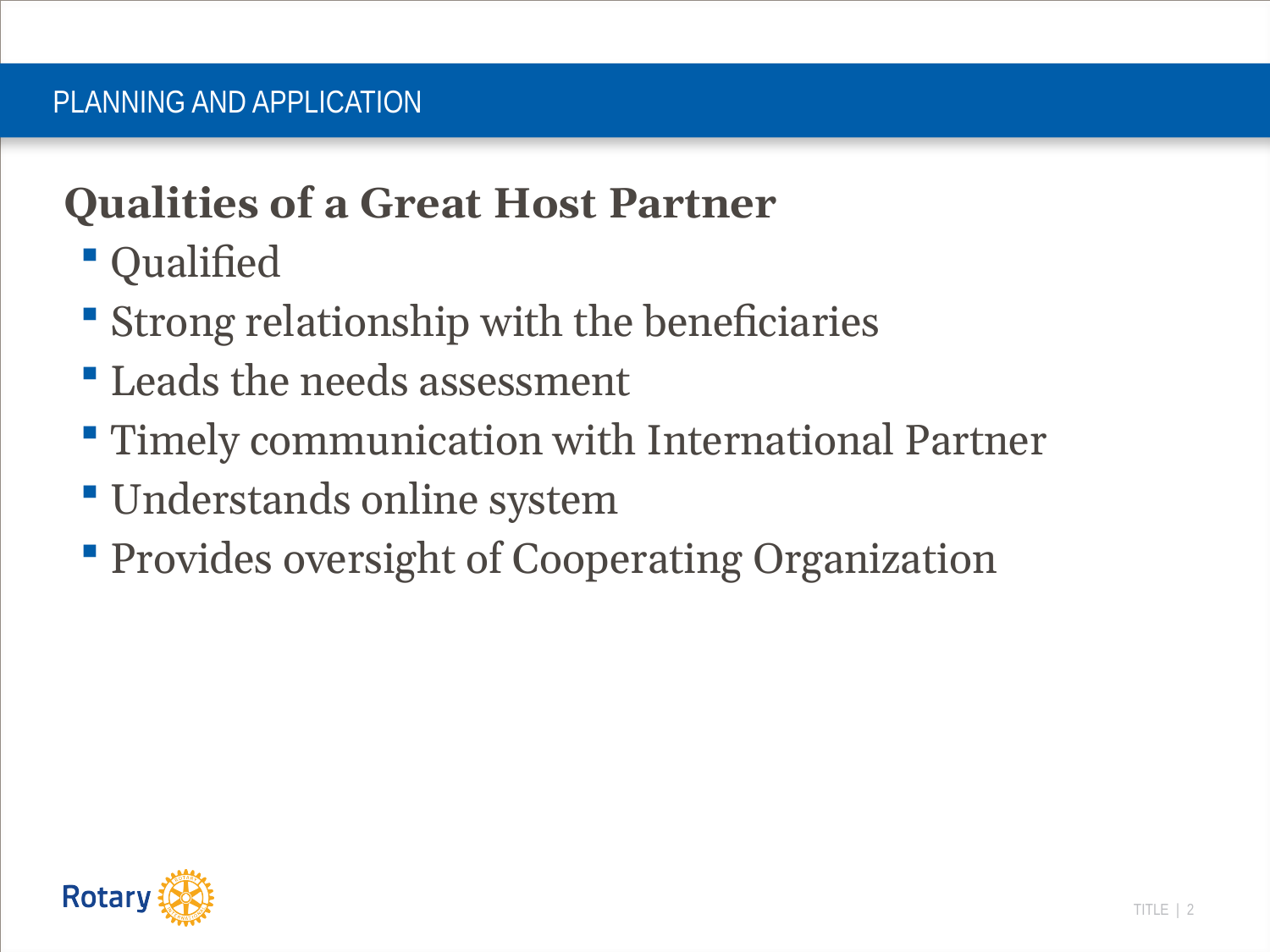

# PLANNING AND APPLICATION
Qualities of a Great Host Partner
Qualified
Strong relationship with the beneficiaries
Leads the needs assessment
Timely communication with International Partner
Understands online system
Provides oversight of Cooperating Organization